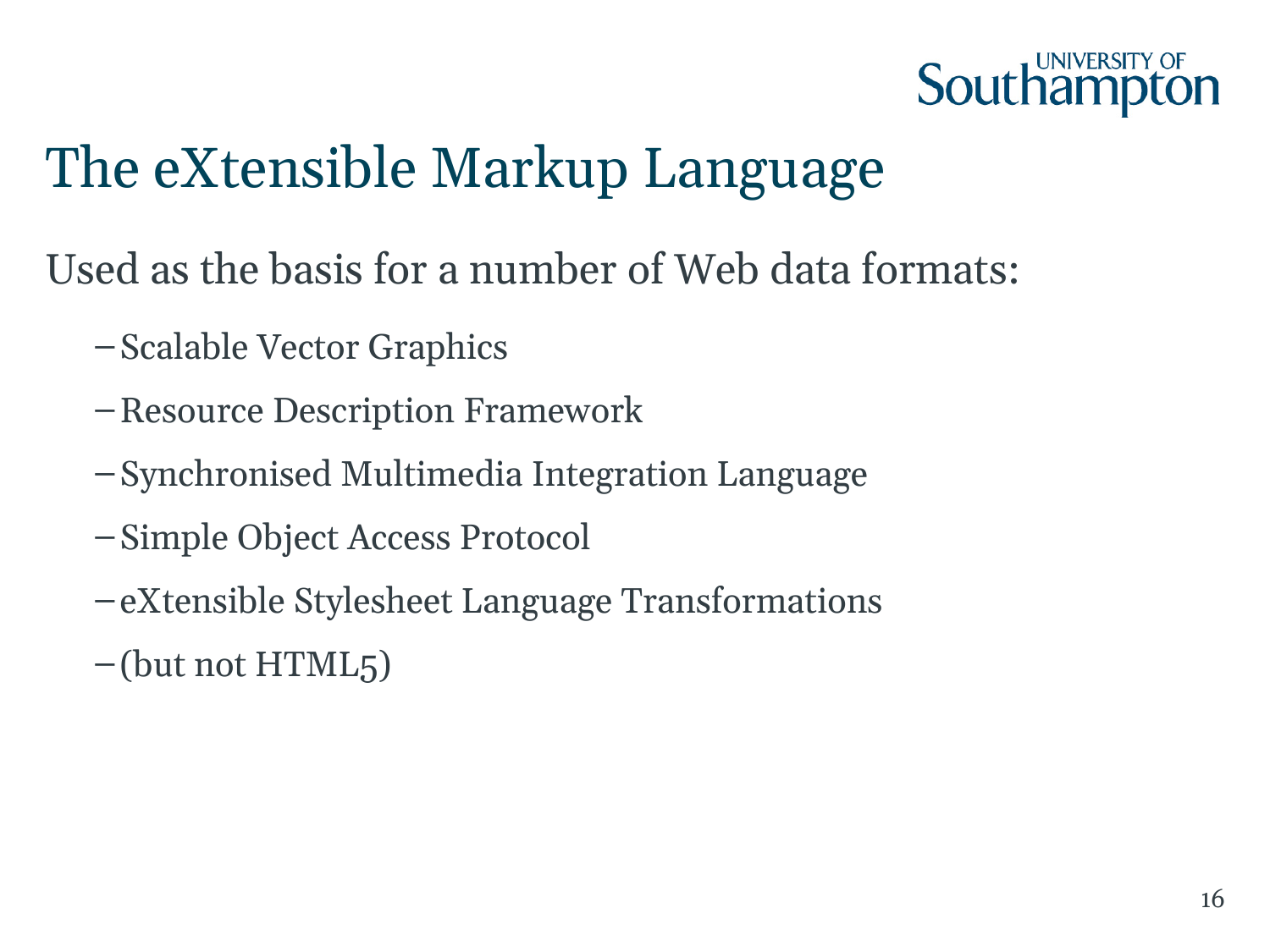

# The eXtensible Markup Language
Used as the basis for a number of Web data formats:
Scalable Vector Graphics
Resource Description Framework
Synchronised Multimedia Integration Language
Simple Object Access Protocol
eXtensible Stylesheet Language Transformations
(but not HTML5)
16